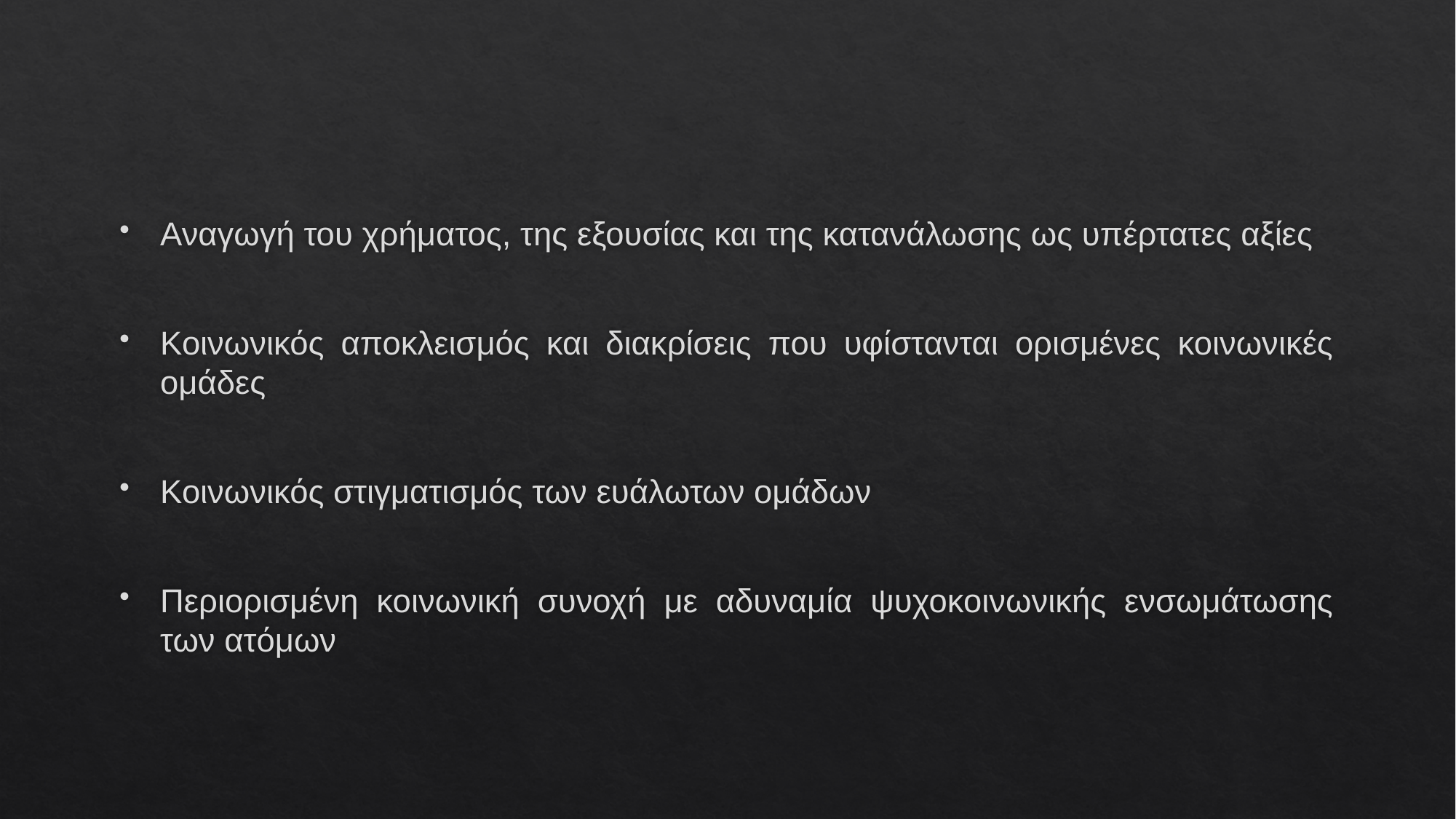

Αναγωγή του χρήματος, της εξουσίας και της κατανάλωσης ως υπέρτατες αξίες

Κοινωνικός αποκλεισμός και διακρίσεις που υφίστανται ορισμένες κοινωνικές ομάδες

Κοινωνικός στιγματισμός των ευάλωτων ομάδων

Περιορισμένη κοινωνική συνοχή με αδυναμία ψυχοκοινωνικής ενσωμάτωσης των ατόμων